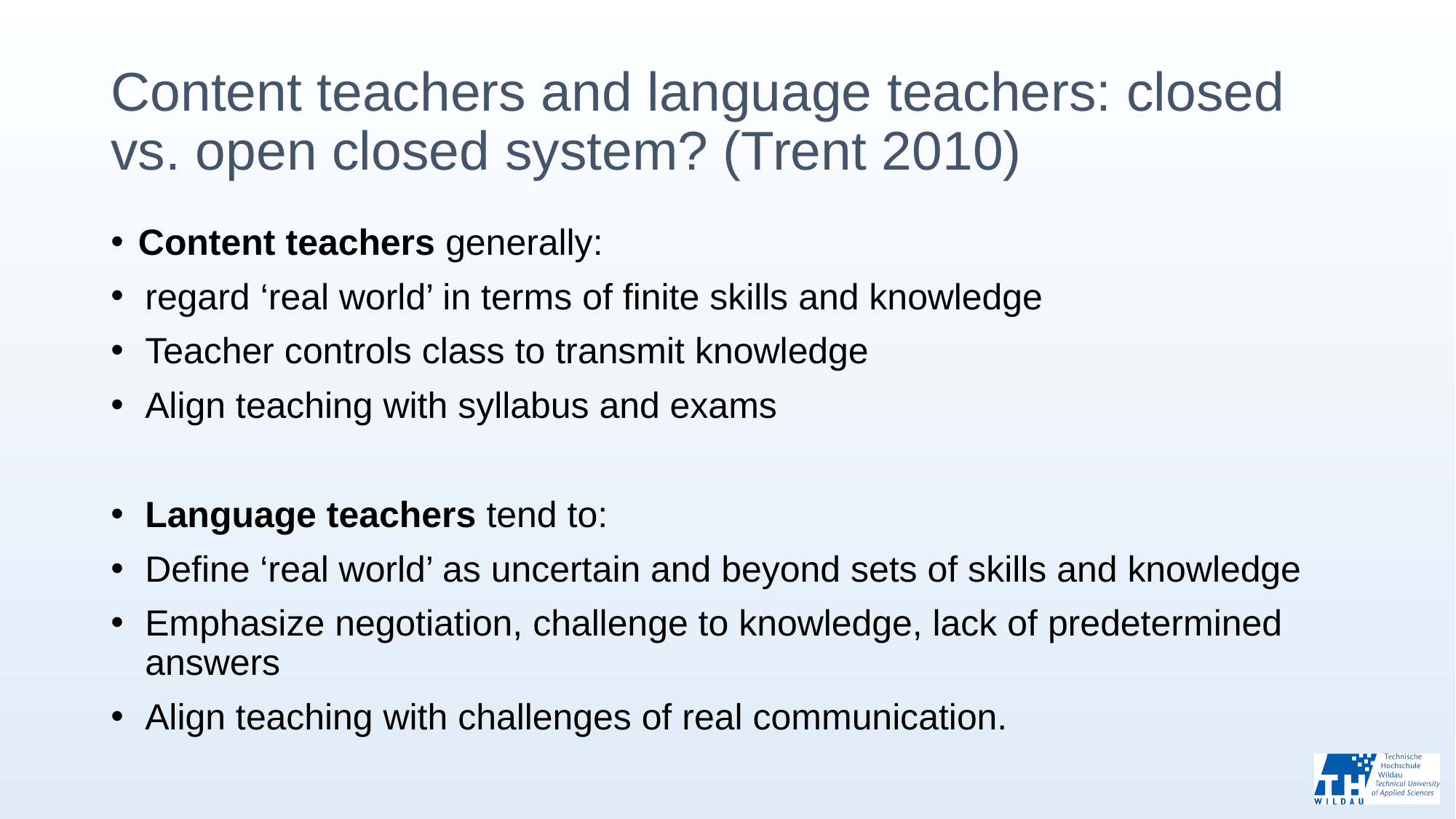

# Content teachers and language teachers: closed vs. open closed system? (Trent 2010)
Content teachers generally:
regard ‘real world’ in terms of finite skills and knowledge
Teacher controls class to transmit knowledge
Align teaching with syllabus and exams

Language teachers tend to:
Define ‘real world’ as uncertain and beyond sets of skills and knowledge
Emphasize negotiation, challenge to knowledge, lack of predetermined answers
Align teaching with challenges of real communication.